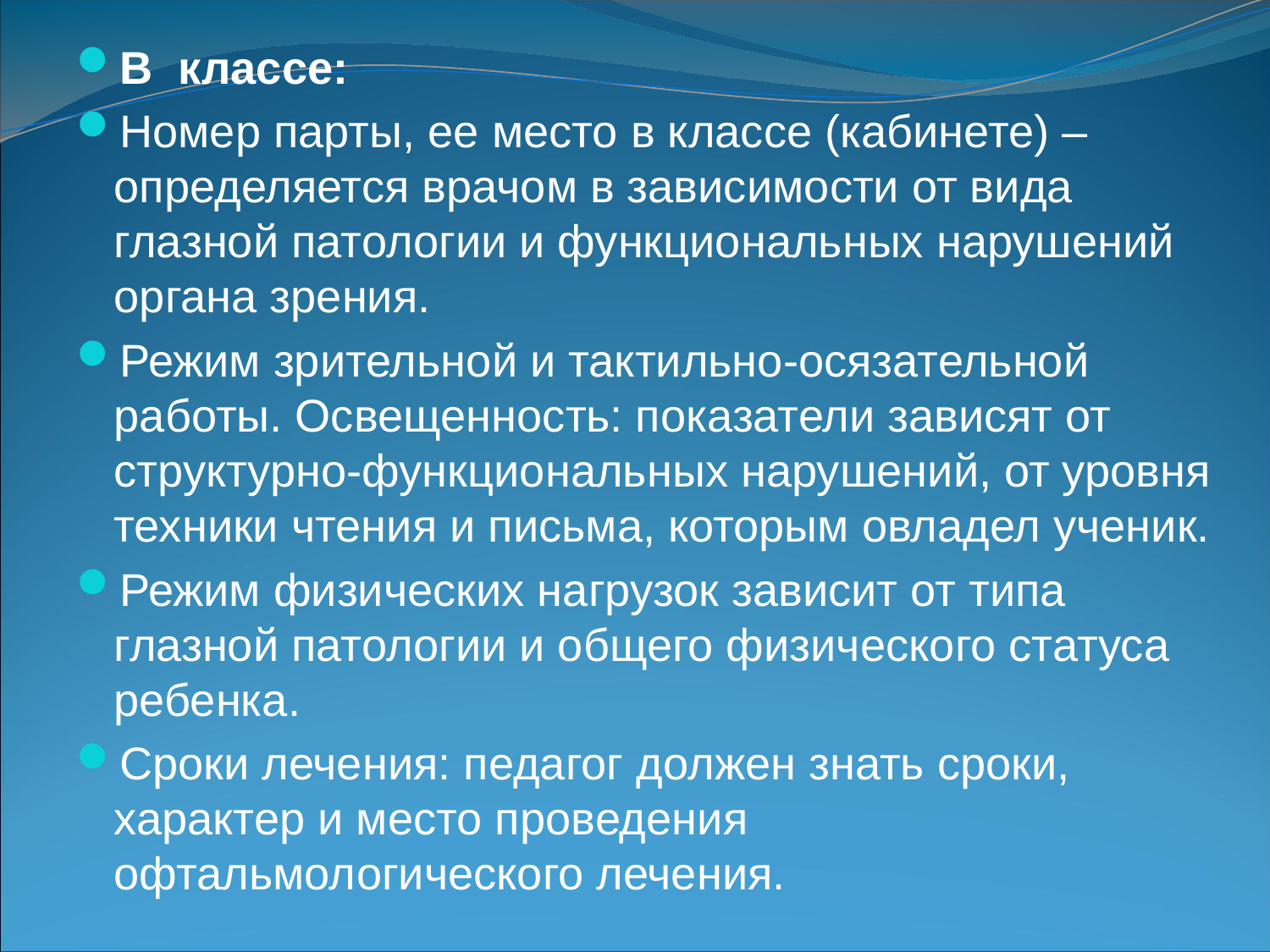

В  классе:
Номер парты, ее место в классе (кабинете) – определяется врачом в зависимости от вида глазной патологии и функциональных нарушений органа зрения.
Режим зрительной и тактильно-осязательной работы. Освещенность: показатели зависят от структурно-функциональных нарушений, от уровня техники чтения и письма, которым овладел ученик.
Режим физических нагрузок зависит от типа глазной патологии и общего физического статуса ребенка.
Сроки лечения: педагог должен знать сроки, характер и место проведения офтальмологического лечения.

#